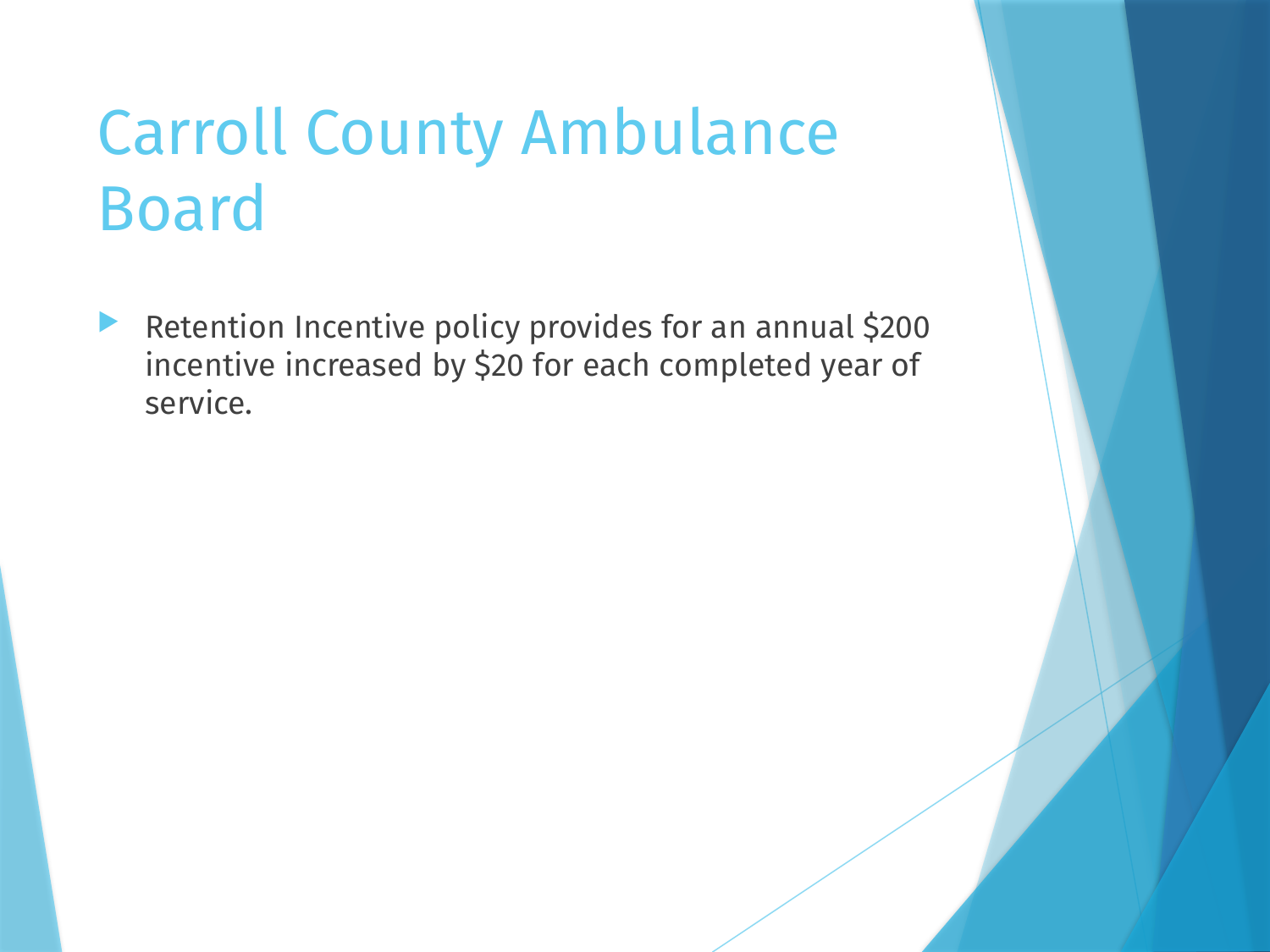

# Carroll County Ambulance Board
Retention Incentive policy provides for an annual $200 incentive increased by $20 for each completed year of service.